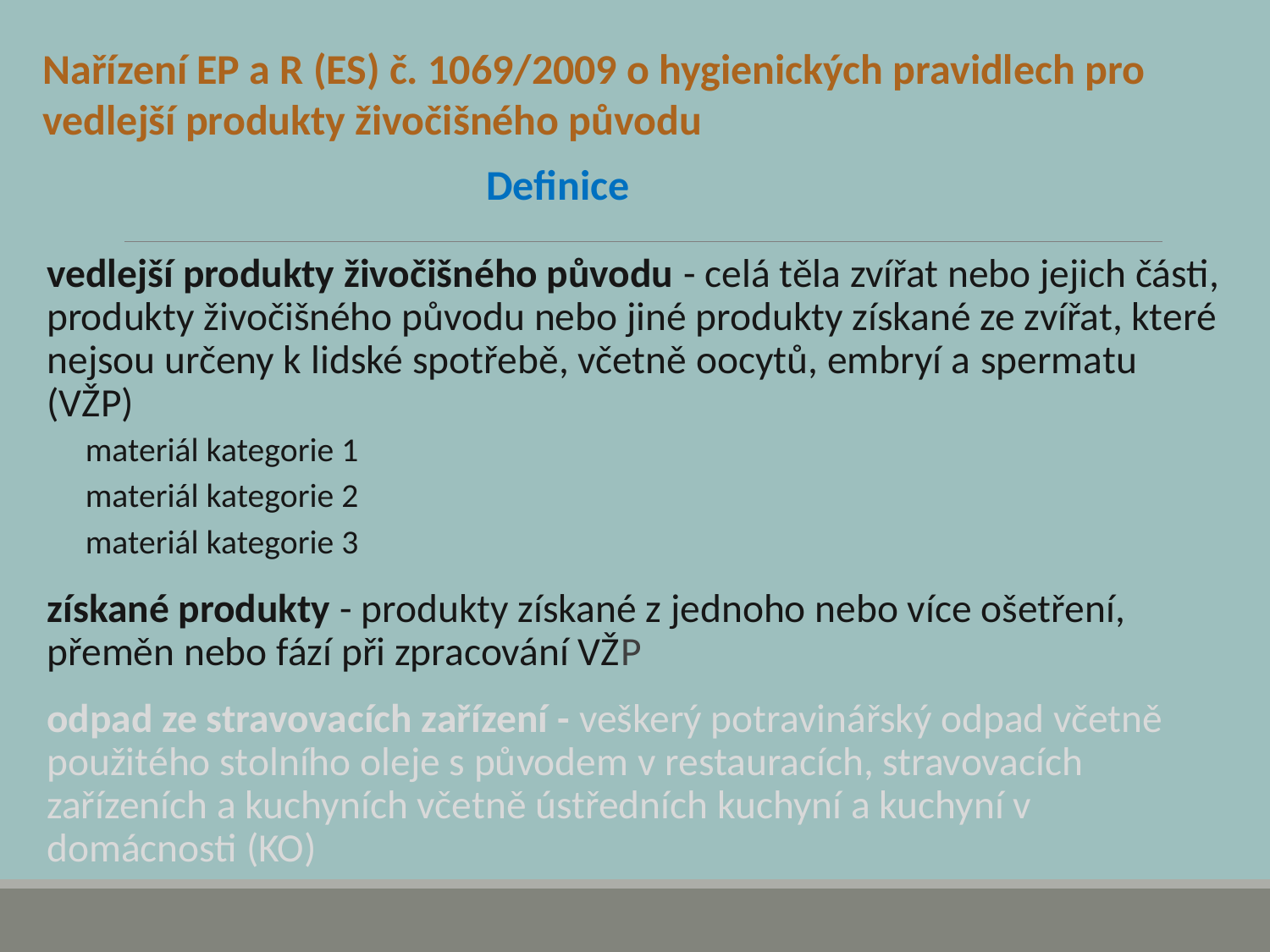

Nařízení EP a R (ES) č. 1069/2009 o hygienických pravidlech pro vedlejší produkty živočišného původu
Definice
vedlejší produkty živočišného původu - celá těla zvířat nebo jejich části, produkty živočišného původu nebo jiné produkty získané ze zvířat, které nejsou určeny k lidské spotřebě, včetně oocytů, embryí a spermatu (VŽP)
materiál kategorie 1
materiál kategorie 2
materiál kategorie 3
získané produkty - produkty získané z jednoho nebo více ošetření, přeměn nebo fází při zpracování VŽP
odpad ze stravovacích zařízení - veškerý potravinářský odpad včetně použitého stolního oleje s původem v restauracích, stravovacích zařízeních a kuchyních včetně ústředních kuchyní a kuchyní v domácnosti (KO)